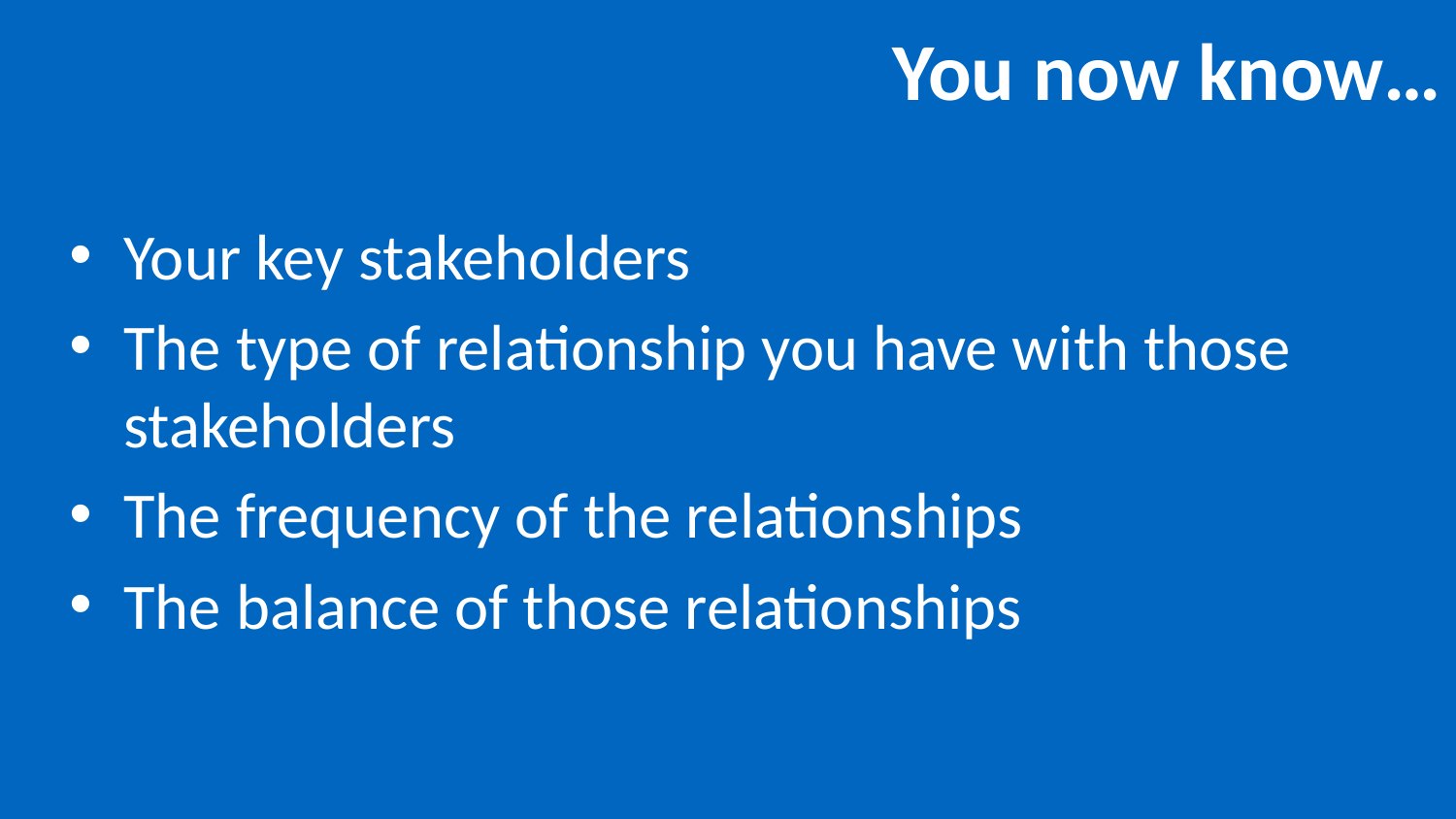

# You now know…
Your key stakeholders
The type of relationship you have with those stakeholders
The frequency of the relationships
The balance of those relationships